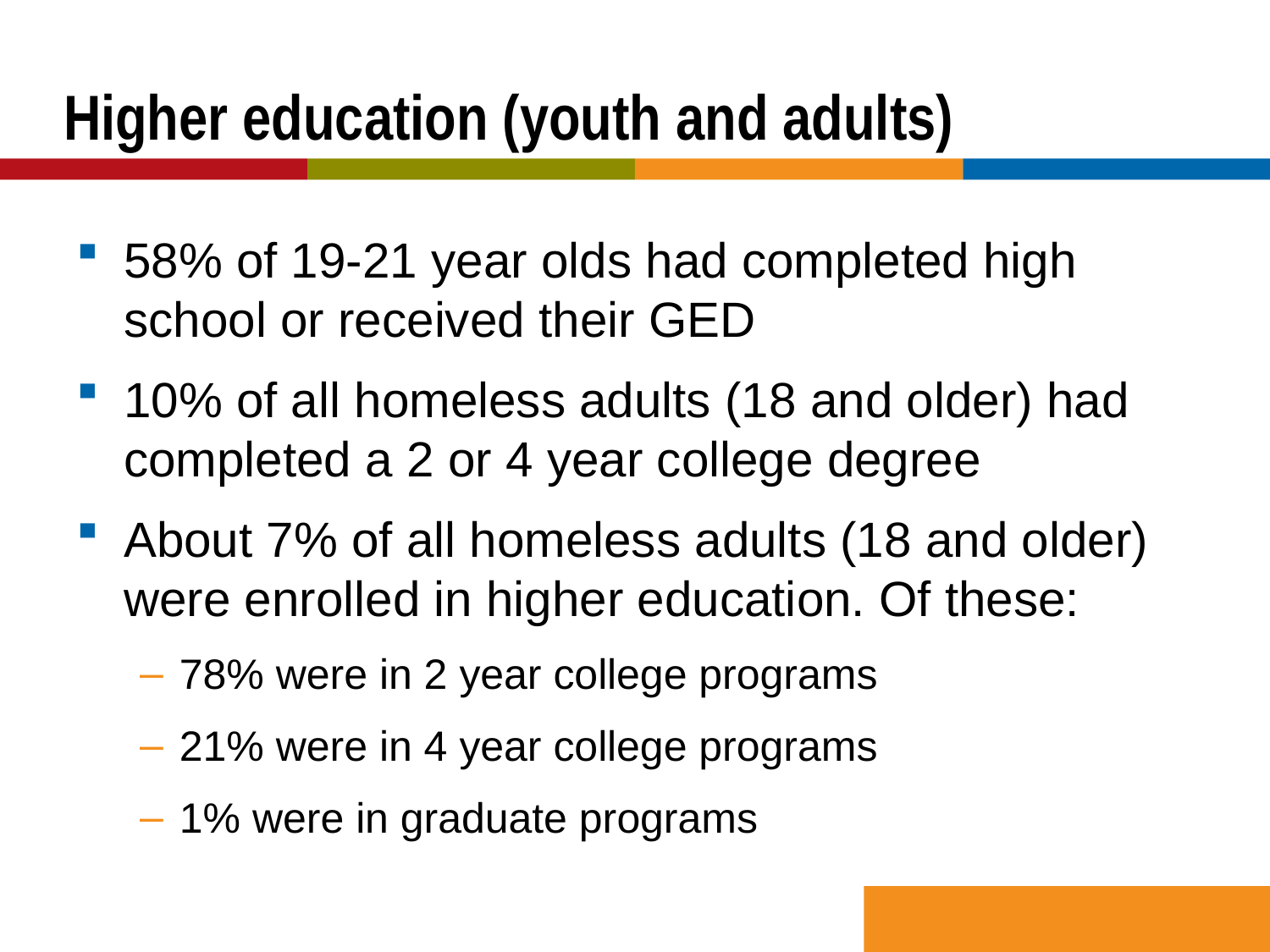

# Higher education (youth and adults)
58% of 19-21 year olds had completed high school or received their GED
10% of all homeless adults (18 and older) had completed a 2 or 4 year college degree
About 7% of all homeless adults (18 and older) were enrolled in higher education. Of these:
78% were in 2 year college programs
21% were in 4 year college programs
1% were in graduate programs